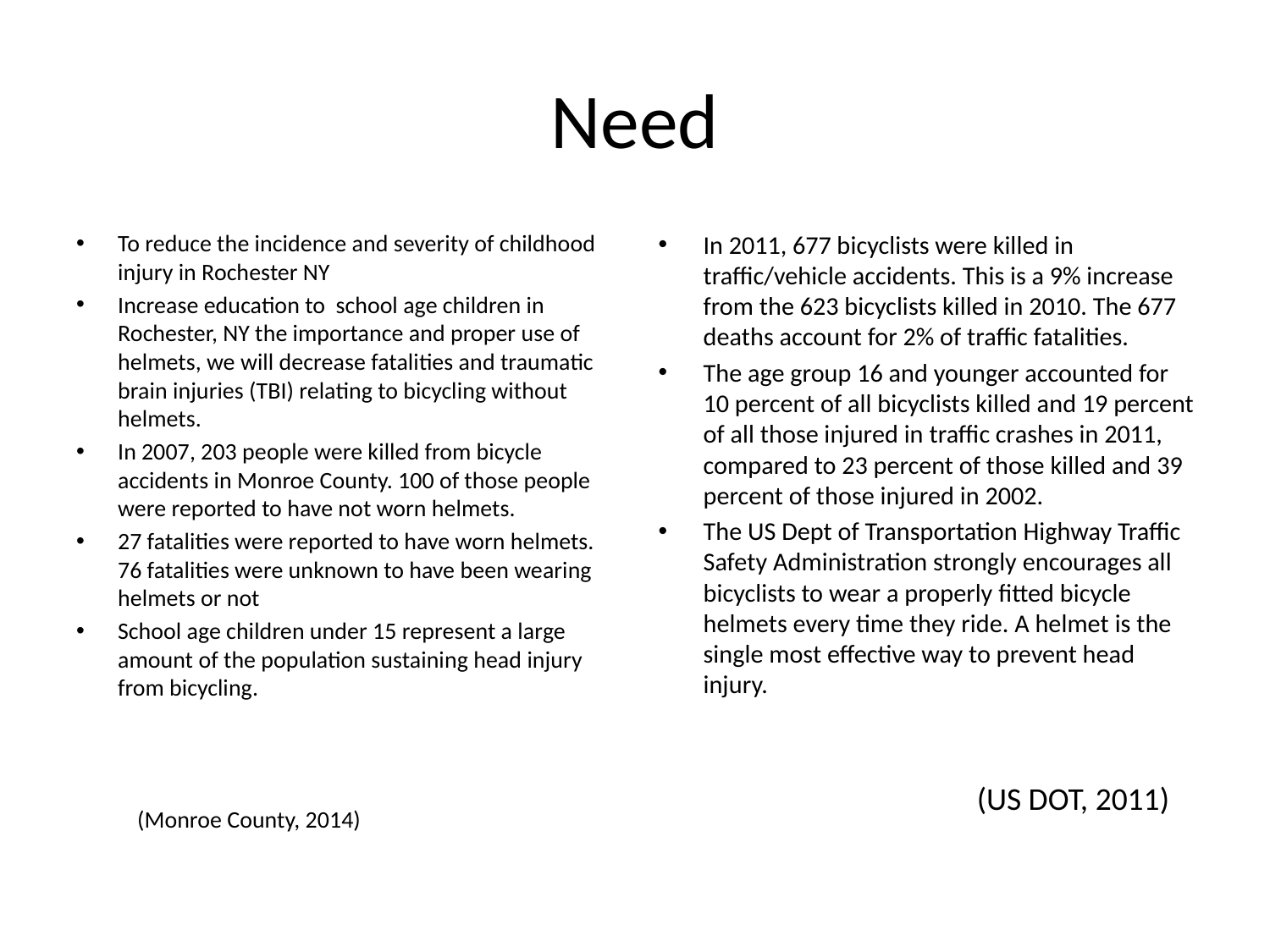

# Need
To reduce the incidence and severity of childhood injury in Rochester NY
Increase education to  school age children in Rochester, NY the importance and proper use of helmets, we will decrease fatalities and traumatic brain injuries (TBI) relating to bicycling without helmets.
In 2007, 203 people were killed from bicycle accidents in Monroe County. 100 of those people were reported to have not worn helmets.
27 fatalities were reported to have worn helmets. 76 fatalities were unknown to have been wearing helmets or not
School age children under 15 represent a large amount of the population sustaining head injury from bicycling.

		(Monroe County, 2014)

In 2011, 677 bicyclists were killed in traffic/vehicle accidents. This is a 9% increase from the 623 bicyclists killed in 2010. The 677 deaths account for 2% of traffic fatalities.
The age group 16 and younger accounted for 10 percent of all bicyclists killed and 19 percent of all those injured in traffic crashes in 2011, compared to 23 percent of those killed and 39 percent of those injured in 2002.
The US Dept of Transportation Highway Traffic Safety Administration strongly encourages all bicyclists to wear a properly fitted bicycle helmets every time they ride. A helmet is the single most effective way to prevent head injury.

(US DOT, 2011)